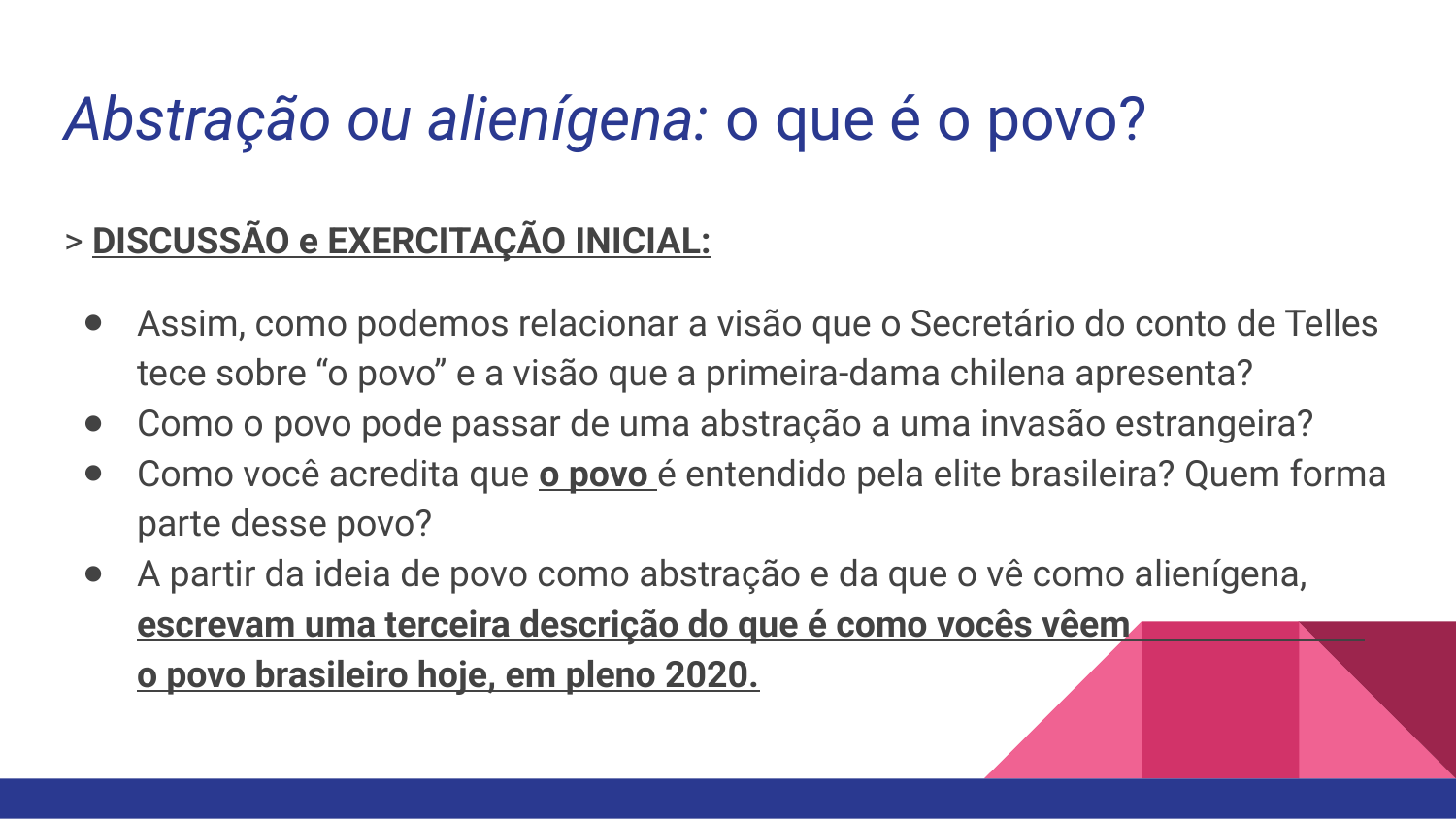

# Abstração ou alienígena: o que é o povo?
> DISCUSSÃO e EXERCITAÇÃO INICIAL:
Assim, como podemos relacionar a visão que o Secretário do conto de Telles tece sobre “o povo” e a visão que a primeira-dama chilena apresenta?
Como o povo pode passar de uma abstração a uma invasão estrangeira?
Como você acredita que o povo é entendido pela elite brasileira? Quem forma parte desse povo?
A partir da ideia de povo como abstração e da que o vê como alienígena, escrevam uma terceira descrição do que é como vocês vêem                           o povo brasileiro hoje, em pleno 2020.